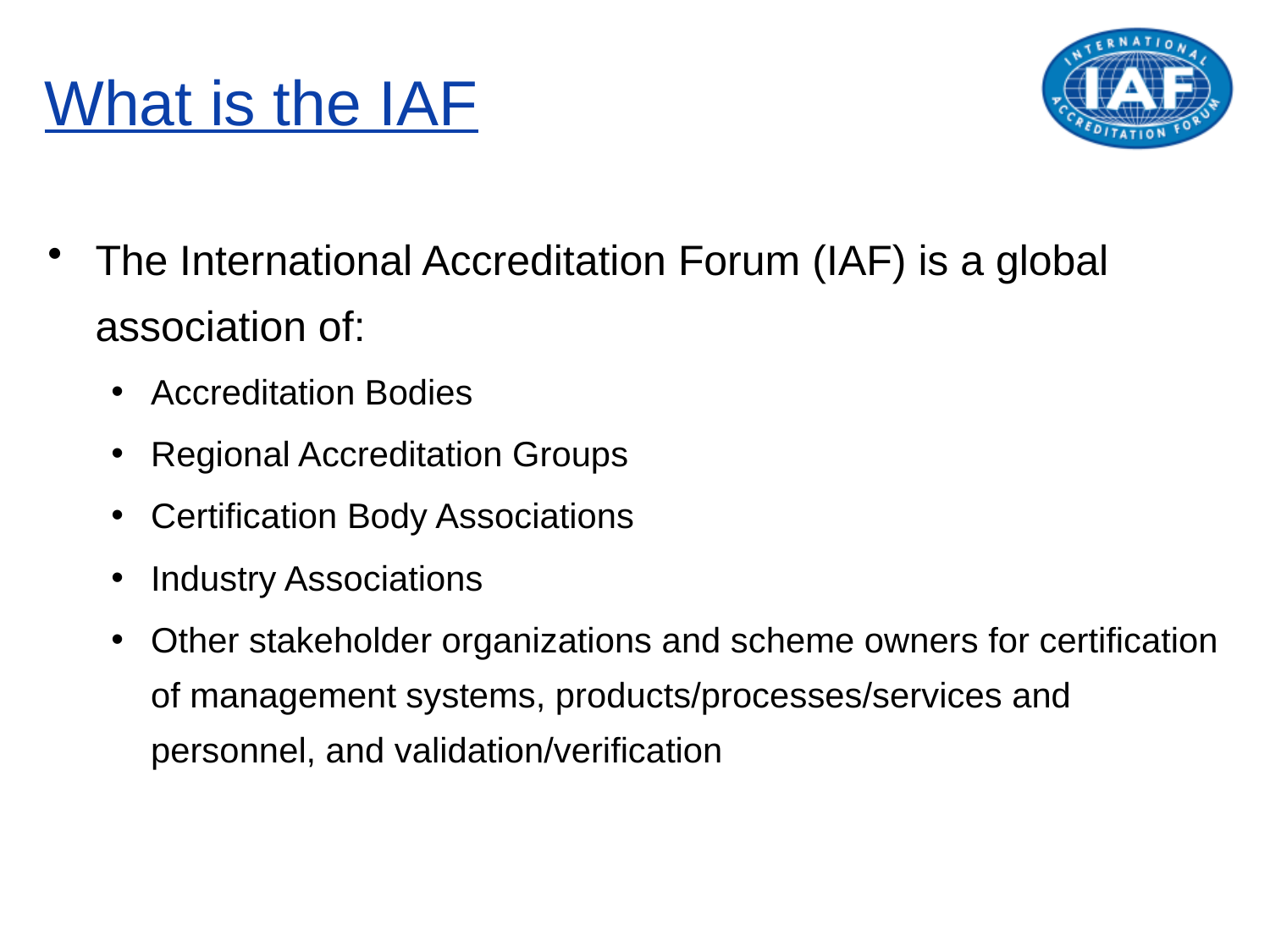

# What is the IAF
The International Accreditation Forum (IAF) is a global association of:
Accreditation Bodies
Regional Accreditation Groups
Certification Body Associations
Industry Associations
Other stakeholder organizations and scheme owners for certification of management systems, products/processes/services and personnel, and validation/verification